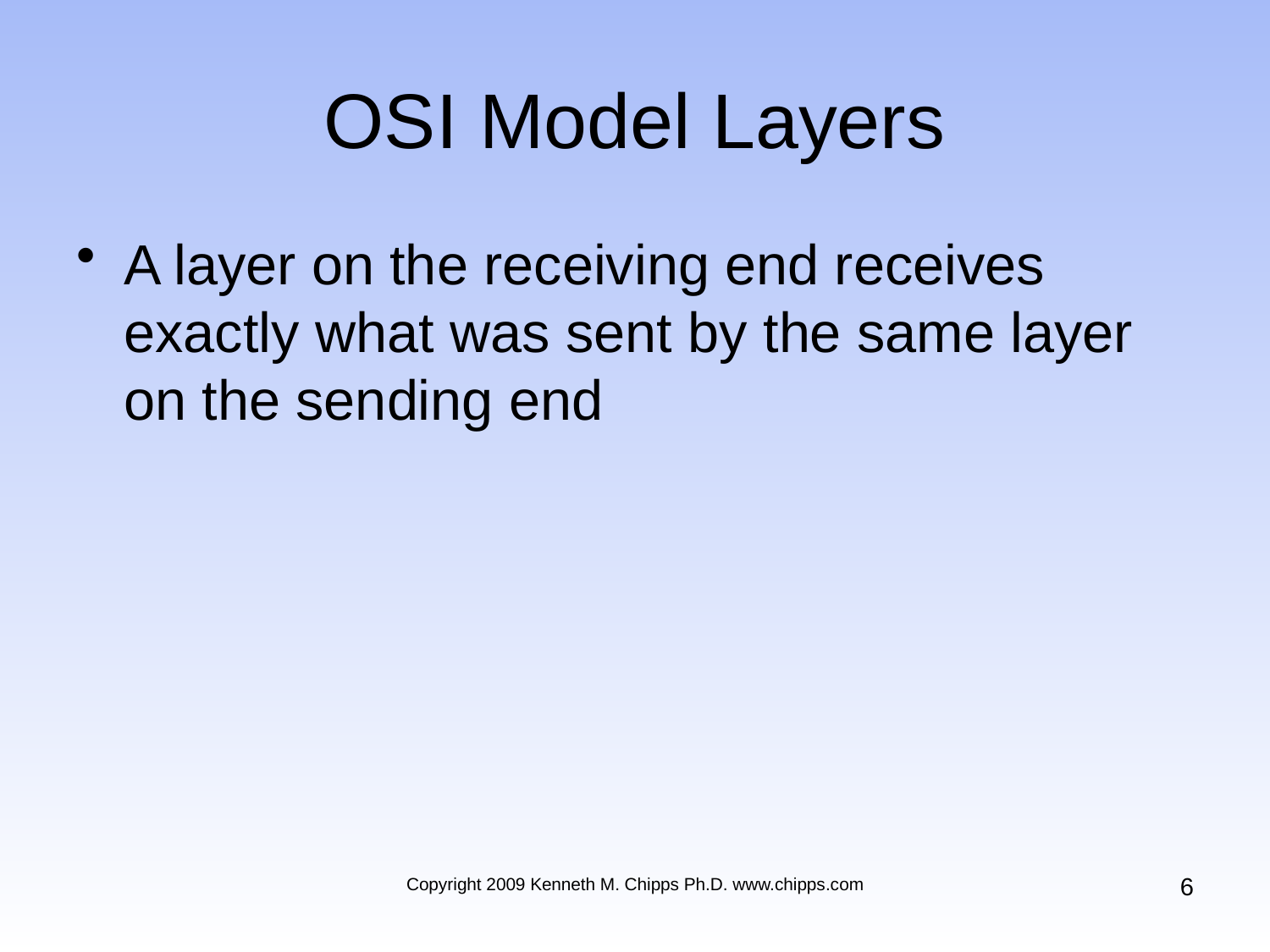

# OSI Model Layers
A layer on the receiving end receives exactly what was sent by the same layer on the sending end
6
Copyright 2009 Kenneth M. Chipps Ph.D. www.chipps.com